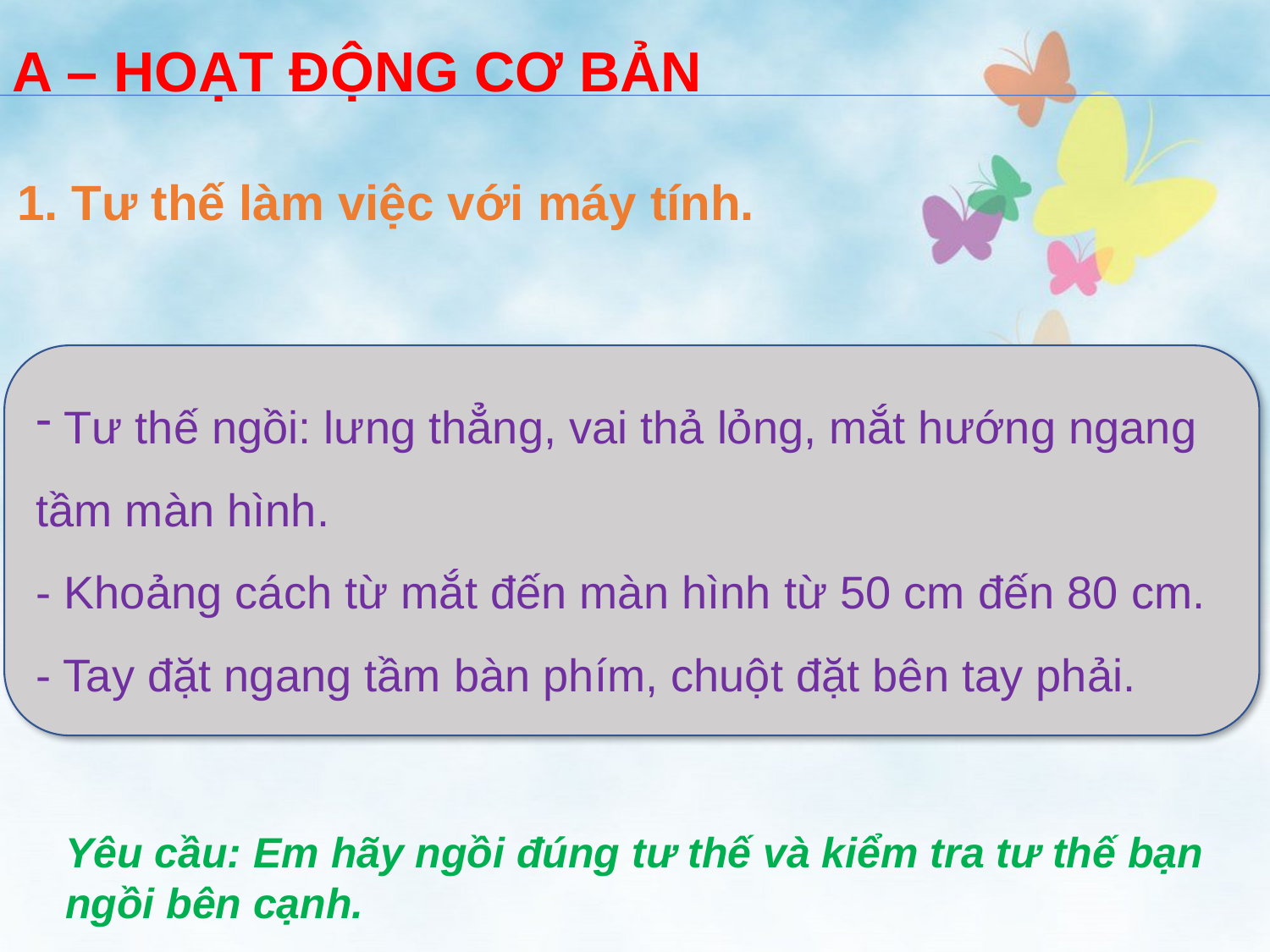

A – HOẠT ĐỘNG CƠ BẢN
1. Tư thế làm việc với máy tính.
 Tư thế ngồi: lưng thẳng, vai thả lỏng, mắt hướng ngang tầm màn hình.
- Khoảng cách từ mắt đến màn hình từ 50 cm đến 80 cm.
- Tay đặt ngang tầm bàn phím, chuột đặt bên tay phải.

Yêu cầu: Em hãy ngồi đúng tư thế và kiểm tra tư thế bạn ngồi bên cạnh.